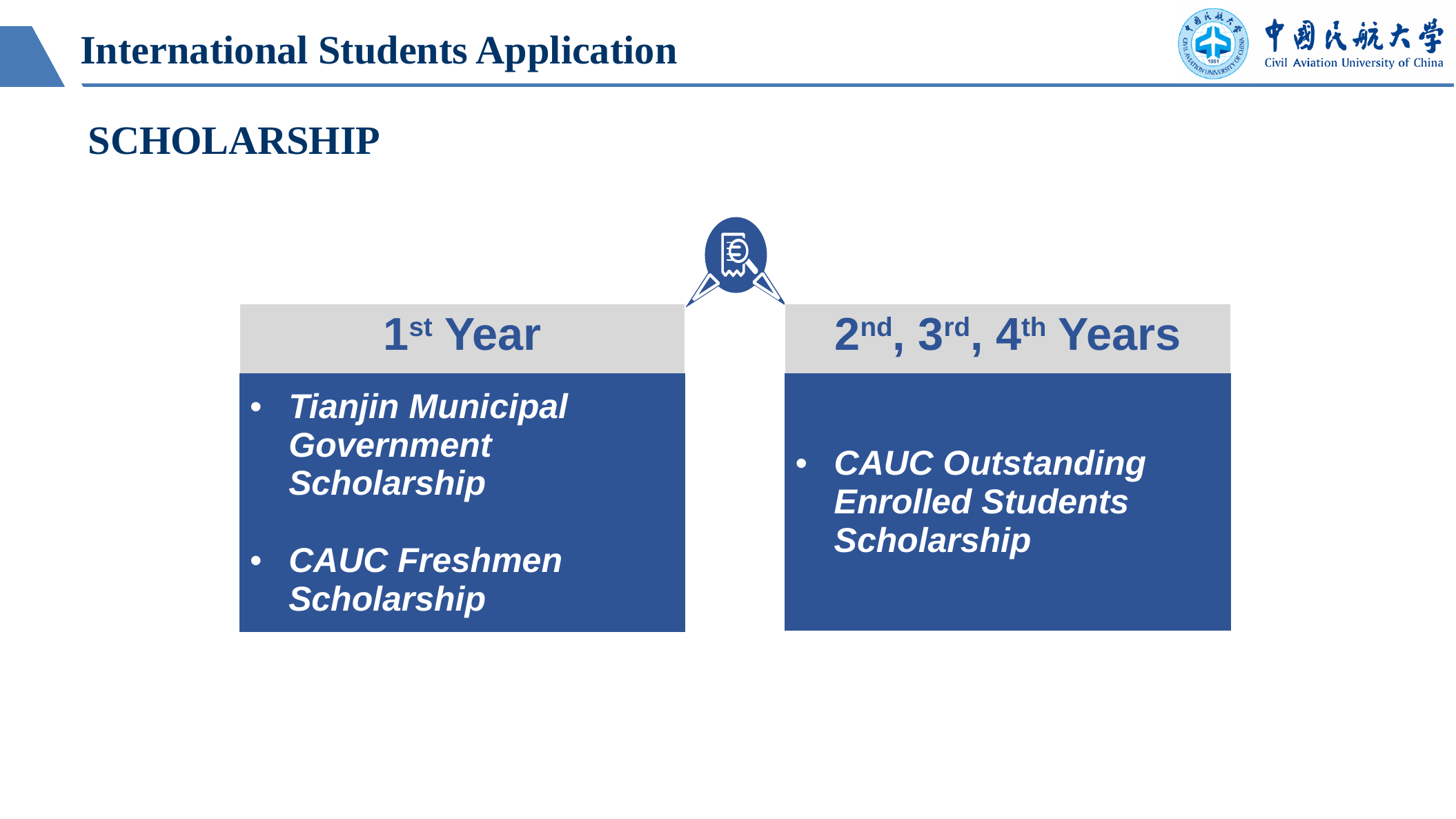

International Students Application

SCHOLARSHIP

| 1st Year |
| --- |
| Tianjin Municipal Government Scholarship CAUC Freshmen Scholarship |
| 2nd, 3rd, 4th Years |
| --- |
| CAUC Outstanding Enrolled Students Scholarship |